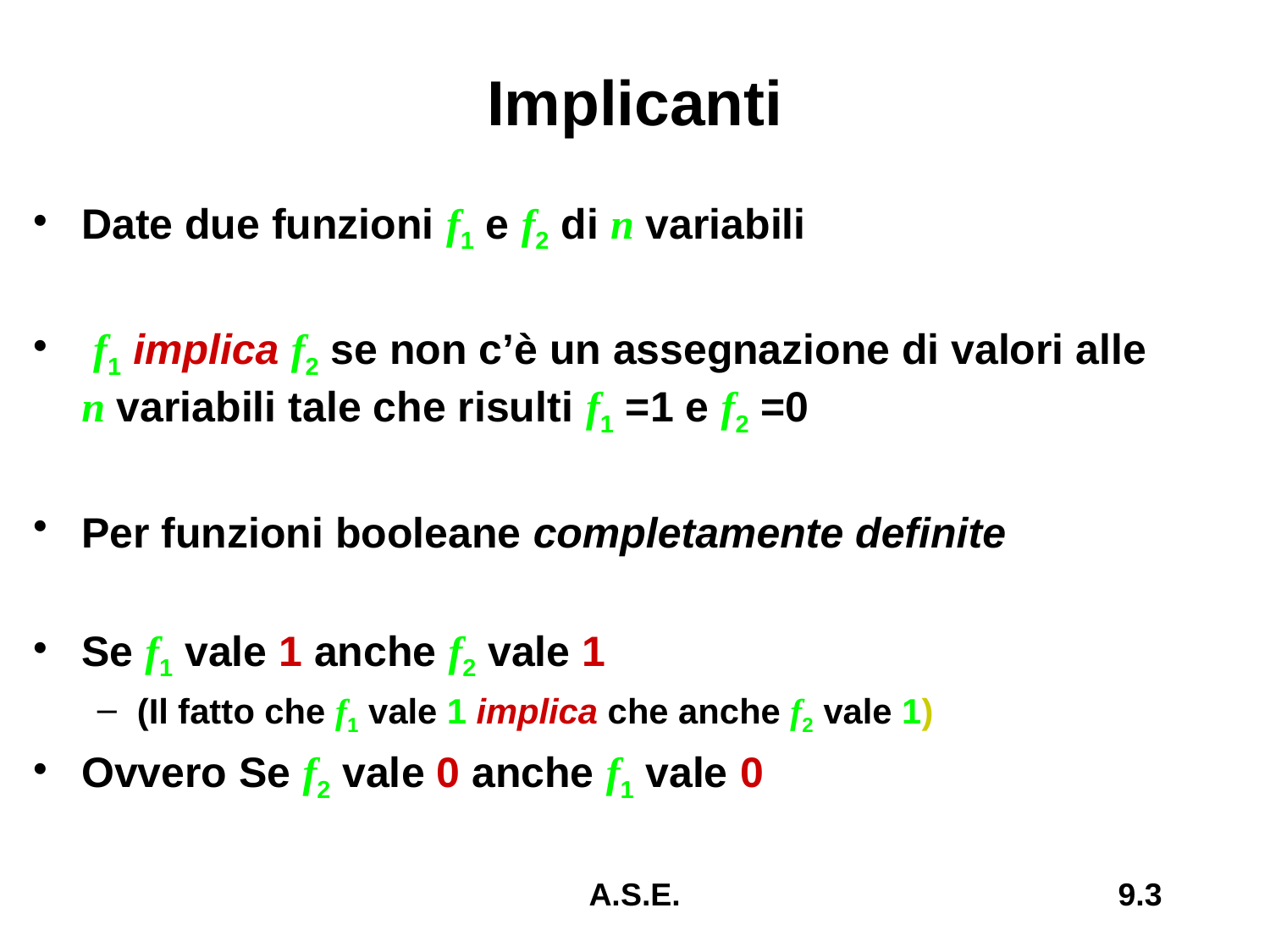

# Implicanti
Date due funzioni f1 e f2 di n variabili

 f1 implica f2 se non c’è un assegnazione di valori alle n variabili tale che risulti f1 =1 e f2 =0

Per funzioni booleane completamente definite

Se f1 vale 1 anche f2 vale 1
(Il fatto che f1 vale 1 implica che anche f2 vale 1)
Ovvero Se f2 vale 0 anche f1 vale 0
A.S.E.
9.3